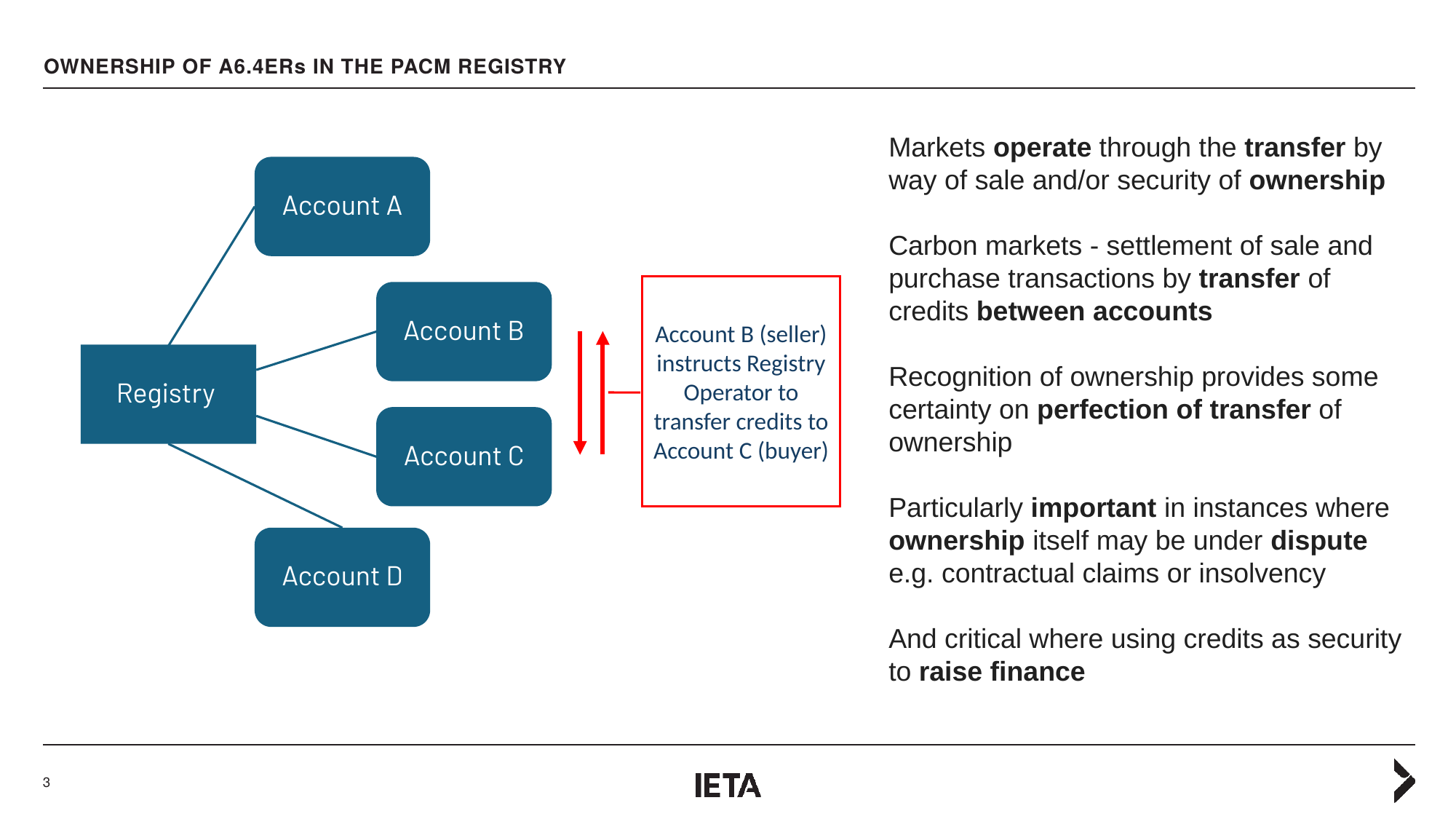

OWNERSHIP OF A6.4ERs IN THE PACM REGISTRY
Markets operate through the transfer by way of sale and/or security of ownership

Carbon markets - settlement of sale and purchase transactions by transfer of credits between accounts

Recognition of ownership provides some certainty on perfection of transfer of ownership

Particularly important in instances where ownership itself may be under dispute e.g. contractual claims or insolvency

And critical where using credits as security to raise finance
Account A
Account B (seller) instructs Registry Operator to transfer credits to Account C (buyer)
Account B
Registry
Account C
Account D